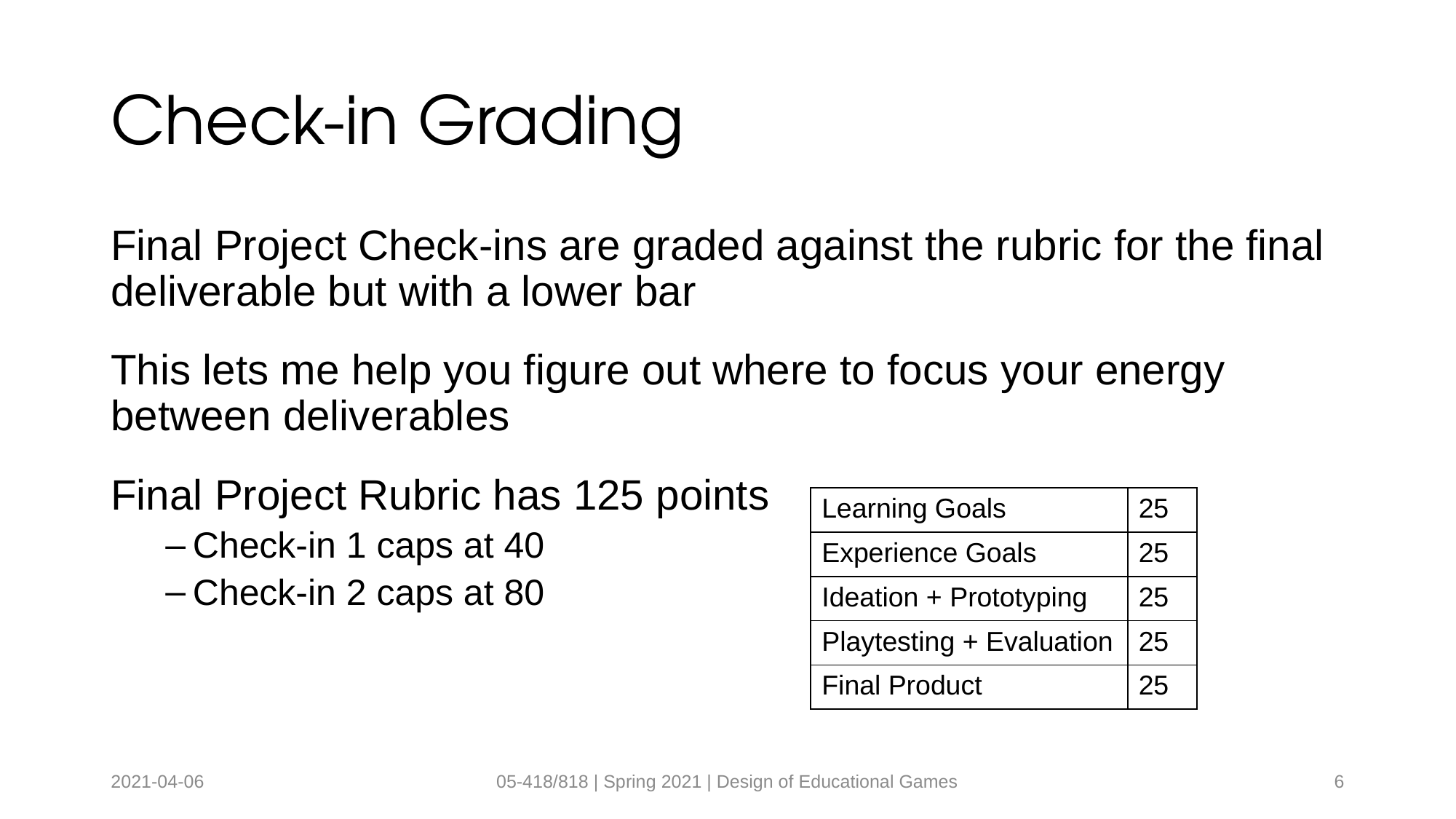

# Check-in Grading
Final Project Check-ins are graded against the rubric for the final deliverable but with a lower bar
This lets me help you figure out where to focus your energy between deliverables
Final Project Rubric has 125 points
Check-in 1 caps at 40
Check-in 2 caps at 80

| Learning Goals | 25 |
| --- | --- |
| Experience Goals | 25 |
| Ideation + Prototyping | 25 |
| Playtesting + Evaluation | 25 |
| Final Product | 25 |
2021-04-06
05-418/818 | Spring 2021 | Design of Educational Games
6